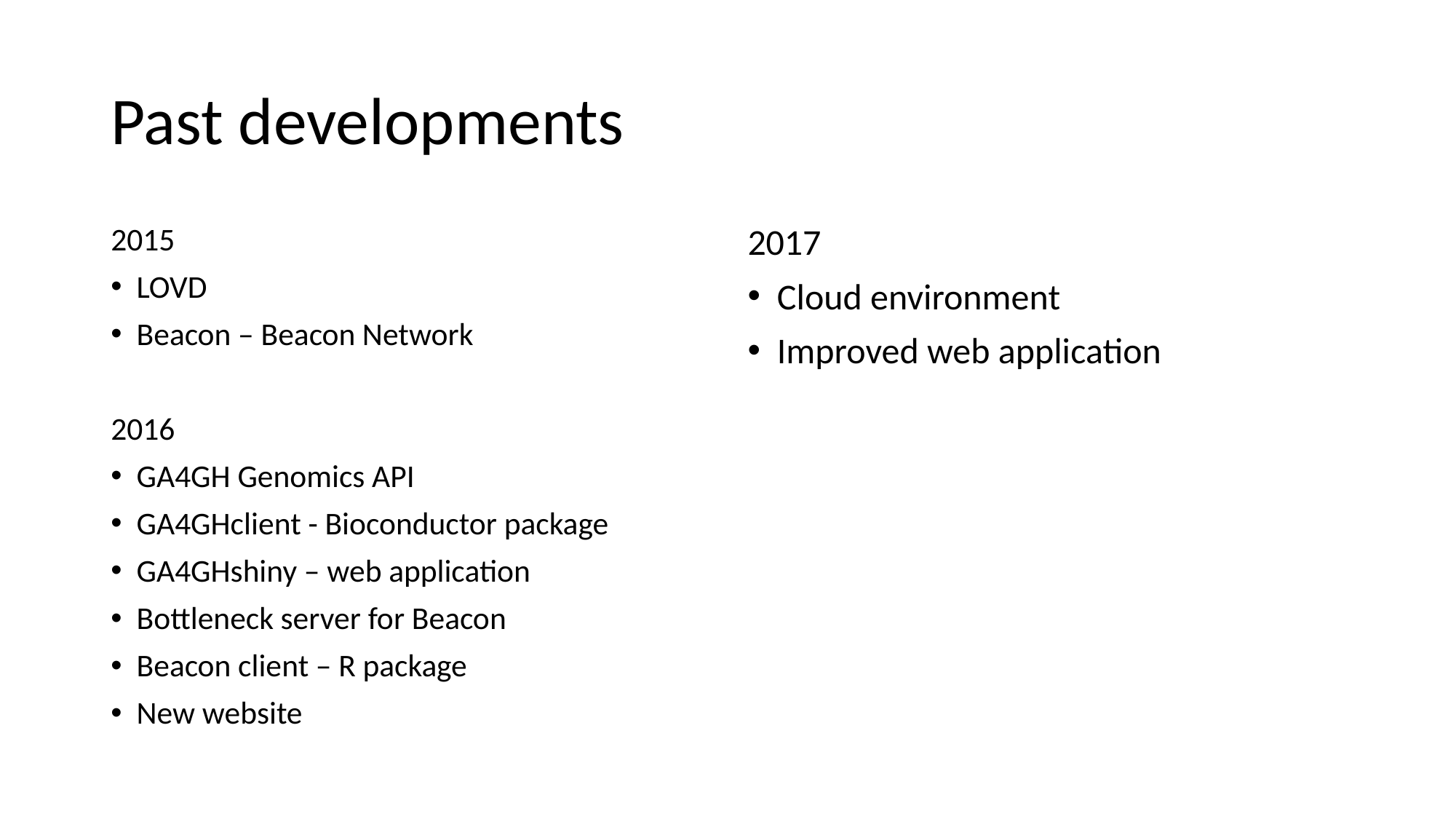

# Past developments
2015
LOVD
Beacon – Beacon Network

2016
GA4GH Genomics API
GA4GHclient - Bioconductor package
GA4GHshiny – web application
Bottleneck server for Beacon
Beacon client – R package
New website

2017
Cloud environment
Improved web application